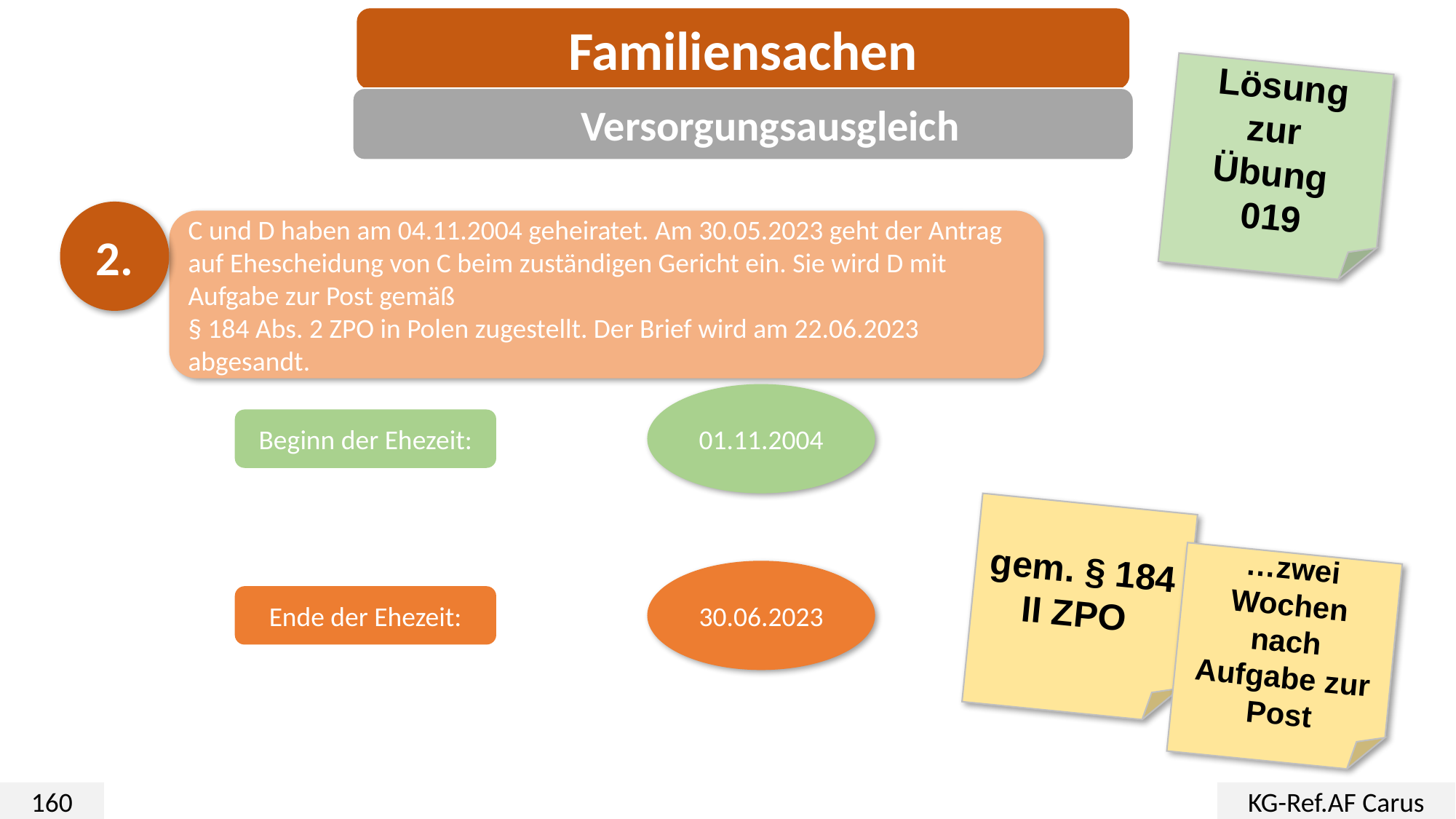

Familiensachen
Lösung zur
Übung
019
Versorgungsausgleich
2.
C und D haben am 04.11.2004 geheiratet. Am 30.05.2023 geht der Antrag auf Ehescheidung von C beim zuständigen Gericht ein. Sie wird D mit Aufgabe zur Post gemäß
§ 184 Abs. 2 ZPO in Polen zugestellt. Der Brief wird am 22.06.2023 abgesandt.
01.11.2004
Beginn der Ehezeit:
gem. § 184 II ZPO
…zwei Wochen nach Aufgabe zur Post
30.06.2023
Ende der Ehezeit:
160
KG-Ref.AF Carus